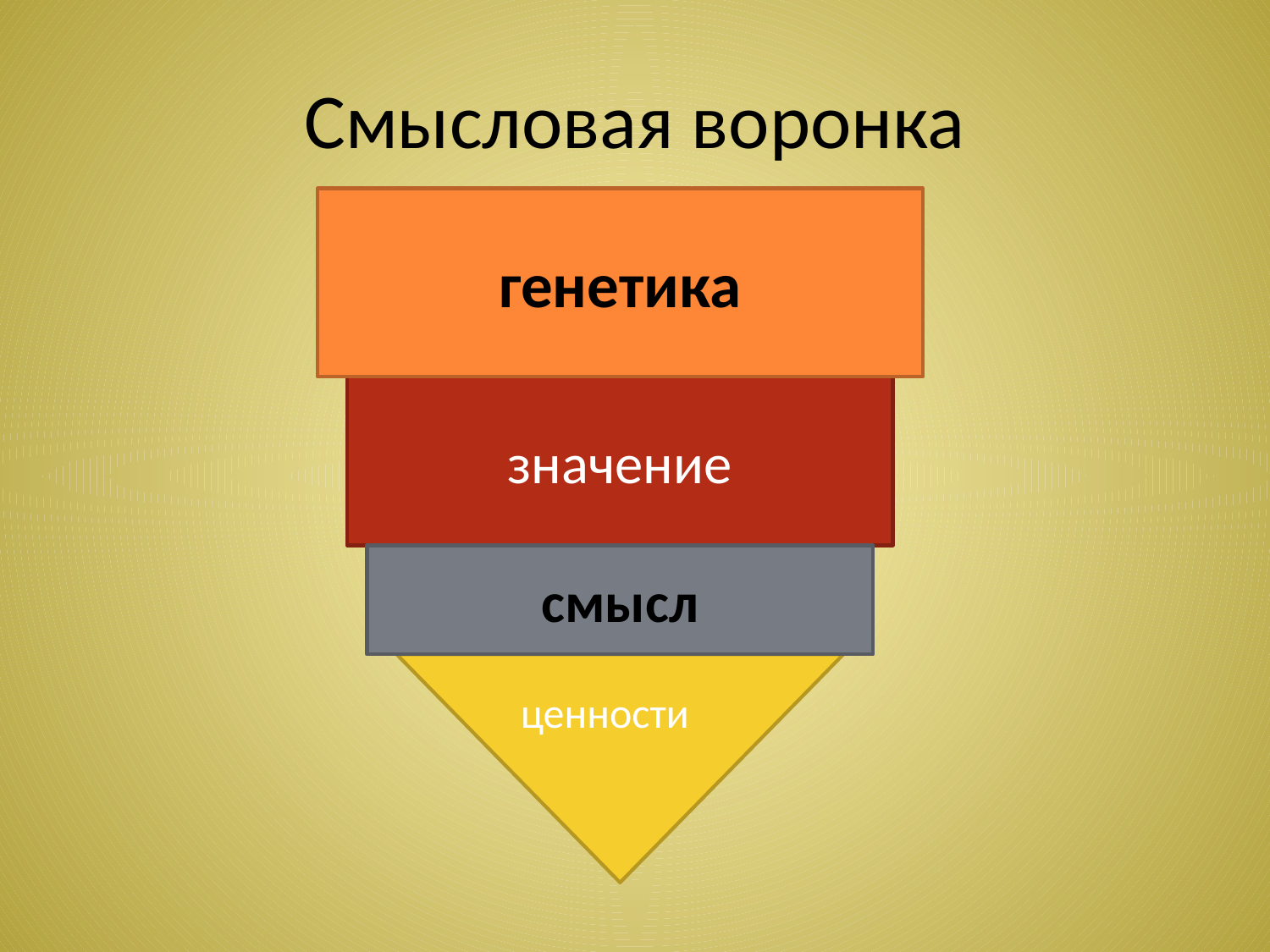

# Смысловая воронка
генетика

значение
смысл
ценности